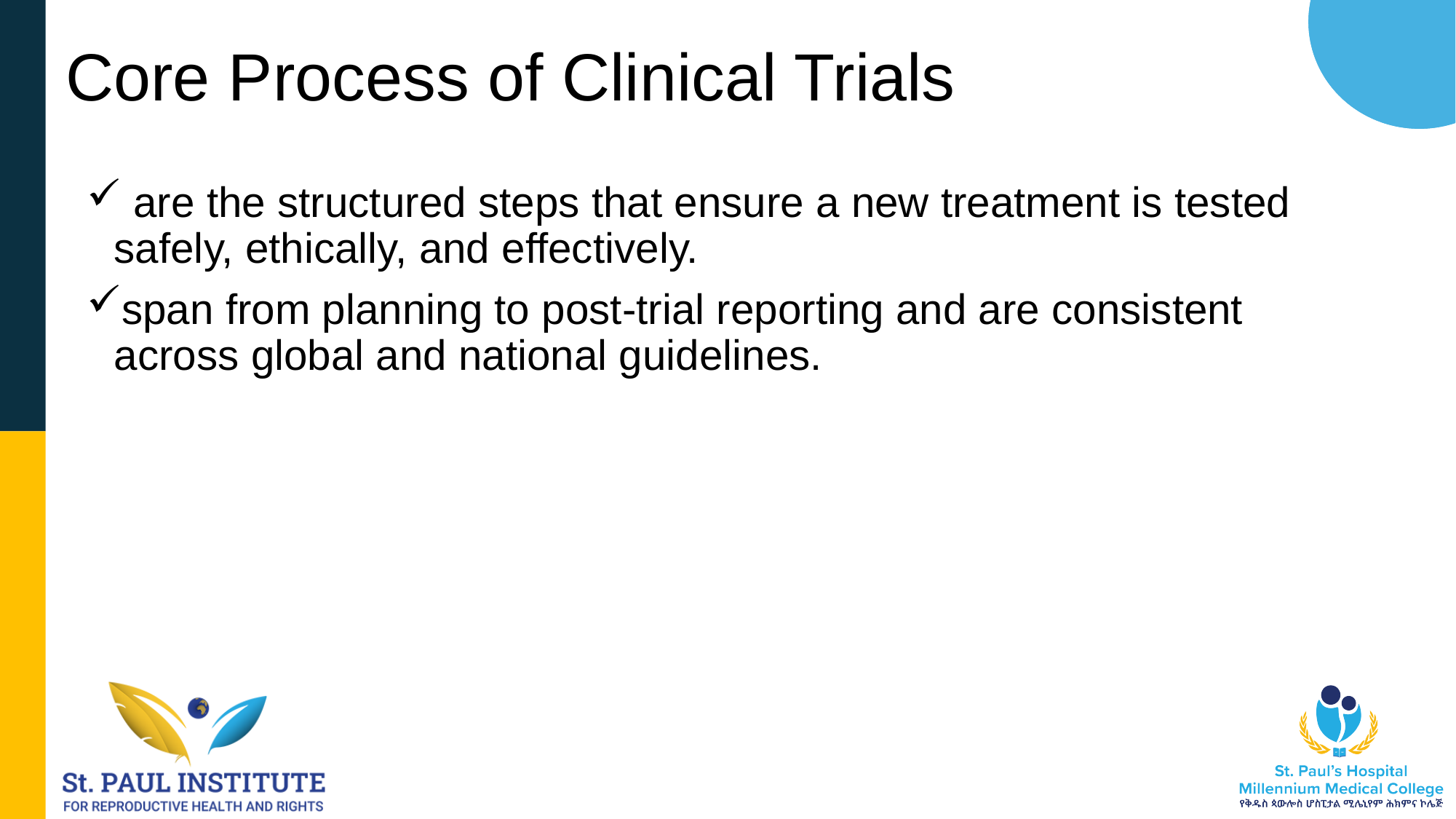

# Core Process of Clinical Trials
 are the structured steps that ensure a new treatment is tested safely, ethically, and effectively.
span from planning to post‑trial reporting and are consistent across global and national guidelines.